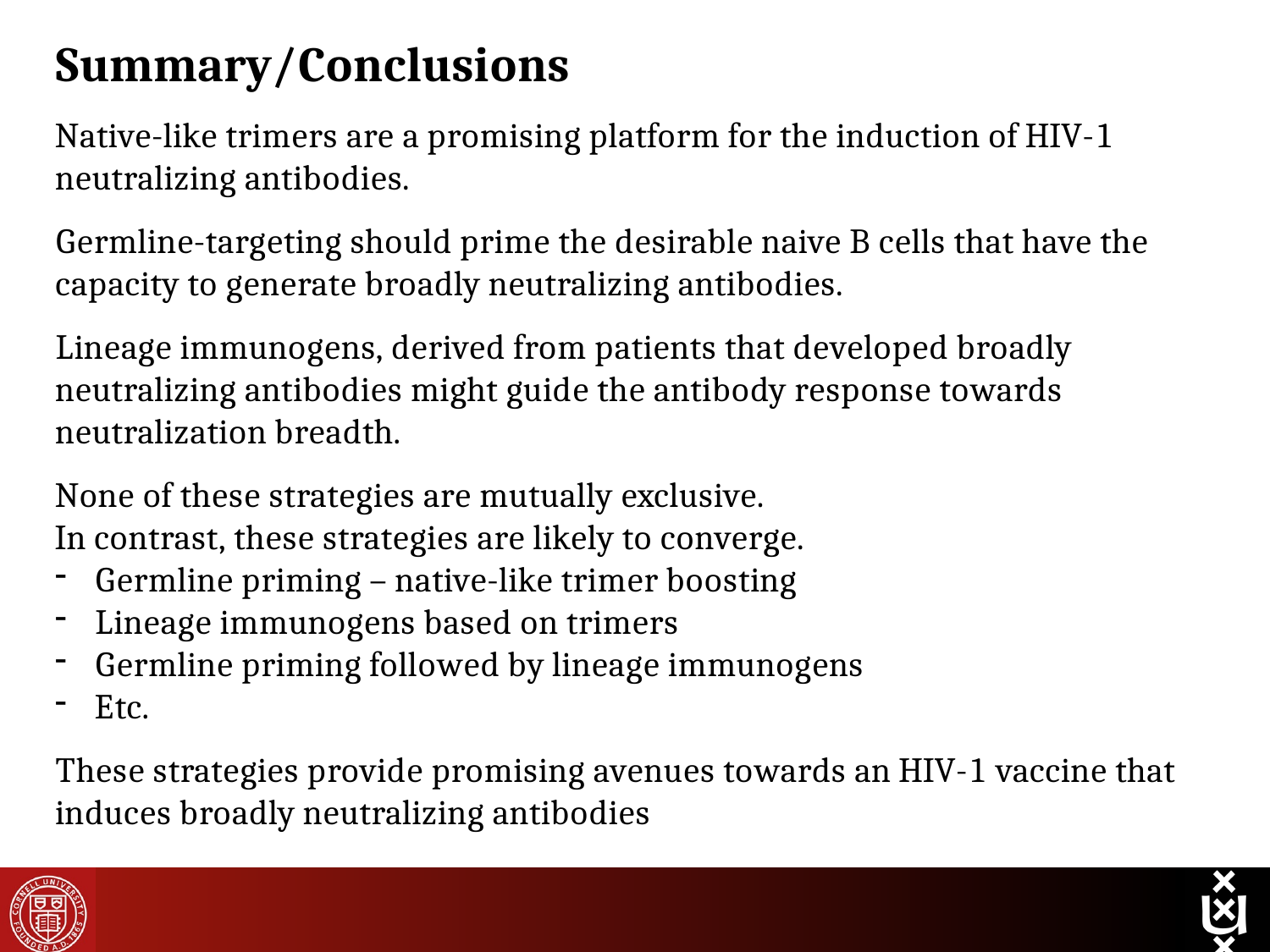

Summary/Conclusions

Native-like trimers are a promising platform for the induction of HIV-1 neutralizing antibodies.

Germline-targeting should prime the desirable naive B cells that have the capacity to generate broadly neutralizing antibodies.

Lineage immunogens, derived from patients that developed broadly neutralizing antibodies might guide the antibody response towards neutralization breadth.

None of these strategies are mutually exclusive.
In contrast, these strategies are likely to converge.
Germline priming – native-like trimer boosting
Lineage immunogens based on trimers
Germline priming followed by lineage immunogens
Etc.

These strategies provide promising avenues towards an HIV-1 vaccine that induces broadly neutralizing antibodies